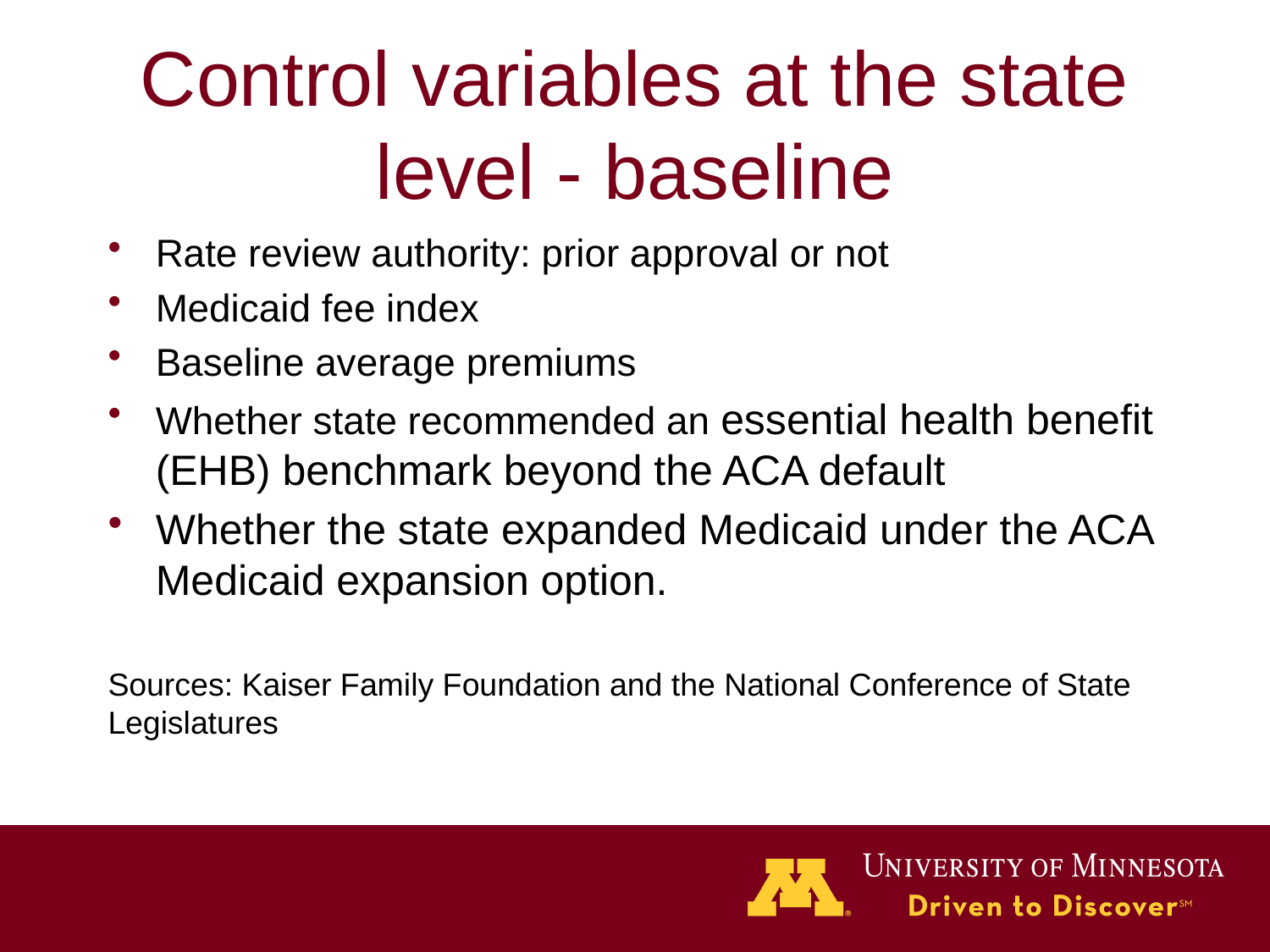

# Control variables at the state level - baseline
Rate review authority: prior approval or not
Medicaid fee index
Baseline average premiums
Whether state recommended an essential health benefit (EHB) benchmark beyond the ACA default
Whether the state expanded Medicaid under the ACA Medicaid expansion option.

Sources: Kaiser Family Foundation and the National Conference of State Legislatures